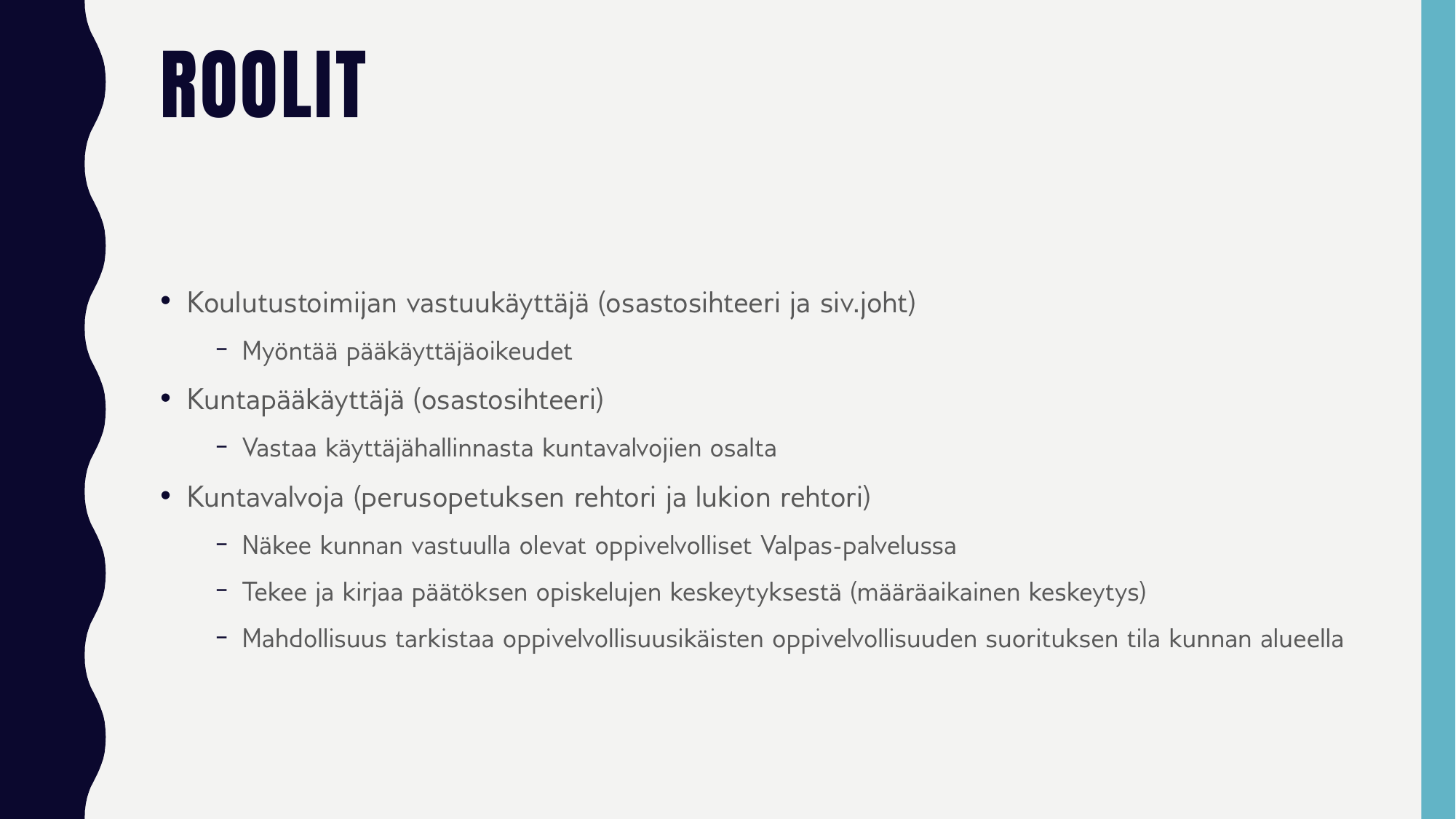

# Roolit
Koulutustoimijan vastuukäyttäjä (osastosihteeri ja siv.joht)
Myöntää pääkäyttäjäoikeudet
Kuntapääkäyttäjä (osastosihteeri)
Vastaa käyttäjähallinnasta kuntavalvojien osalta
Kuntavalvoja (perusopetuksen rehtori ja lukion rehtori)
Näkee kunnan vastuulla olevat oppivelvolliset Valpas-palvelussa
Tekee ja kirjaa päätöksen opiskelujen keskeytyksestä (määräaikainen keskeytys)
Mahdollisuus tarkistaa oppivelvollisuusikäisten oppivelvollisuuden suorituksen tila kunnan alueella